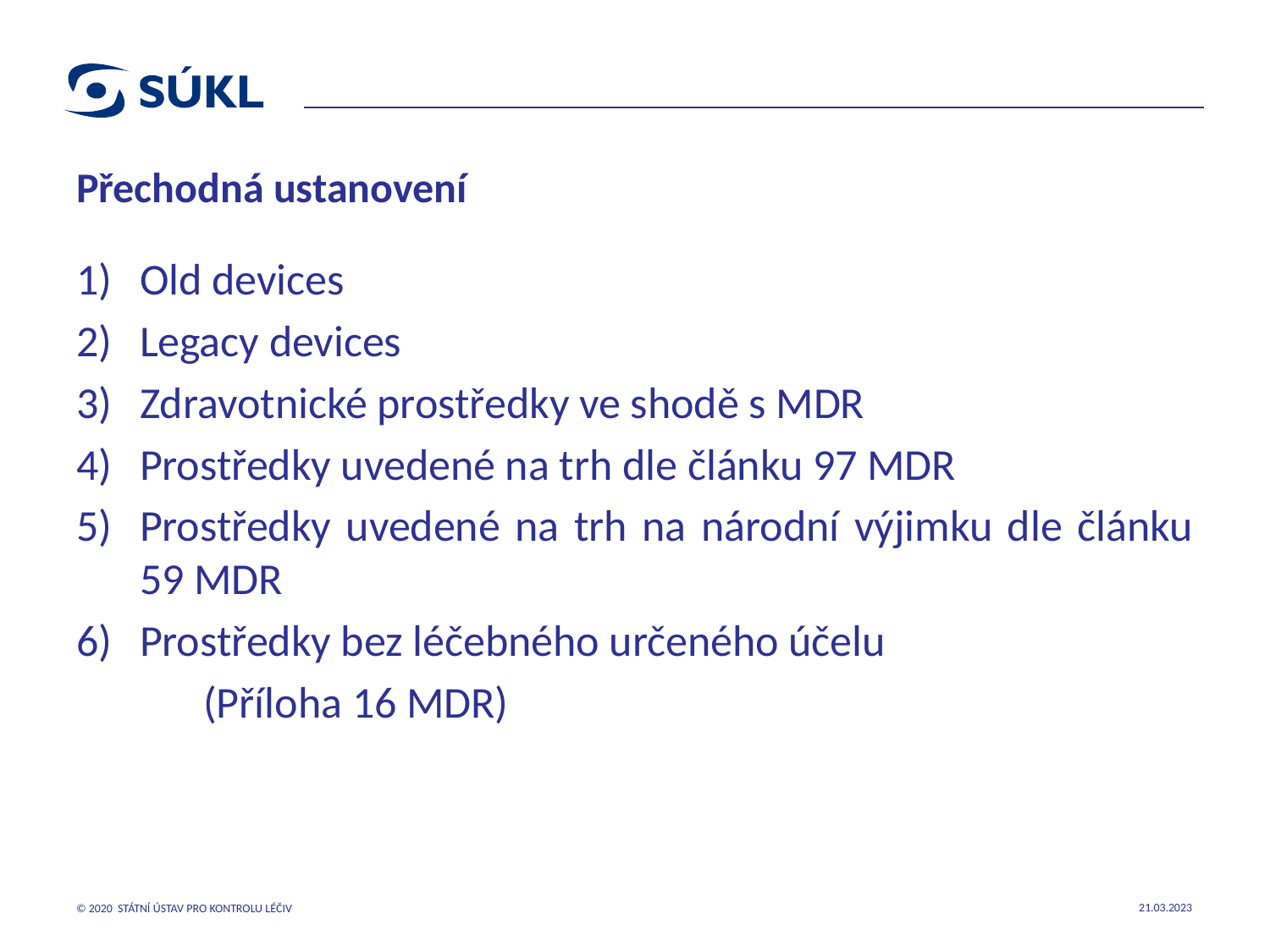

# Přechodná ustanovení
Old devices
Legacy devices
Zdravotnické prostředky ve shodě s MDR
Prostředky uvedené na trh dle článku 97 MDR
Prostředky uvedené na trh na národní výjimku dle článku 59 MDR
Prostředky bez léčebného určeného účelu
	(Příloha 16 MDR)
21.03.2023
© 2020  STÁTNÍ ÚSTAV PRO KONTROLU LÉČIV